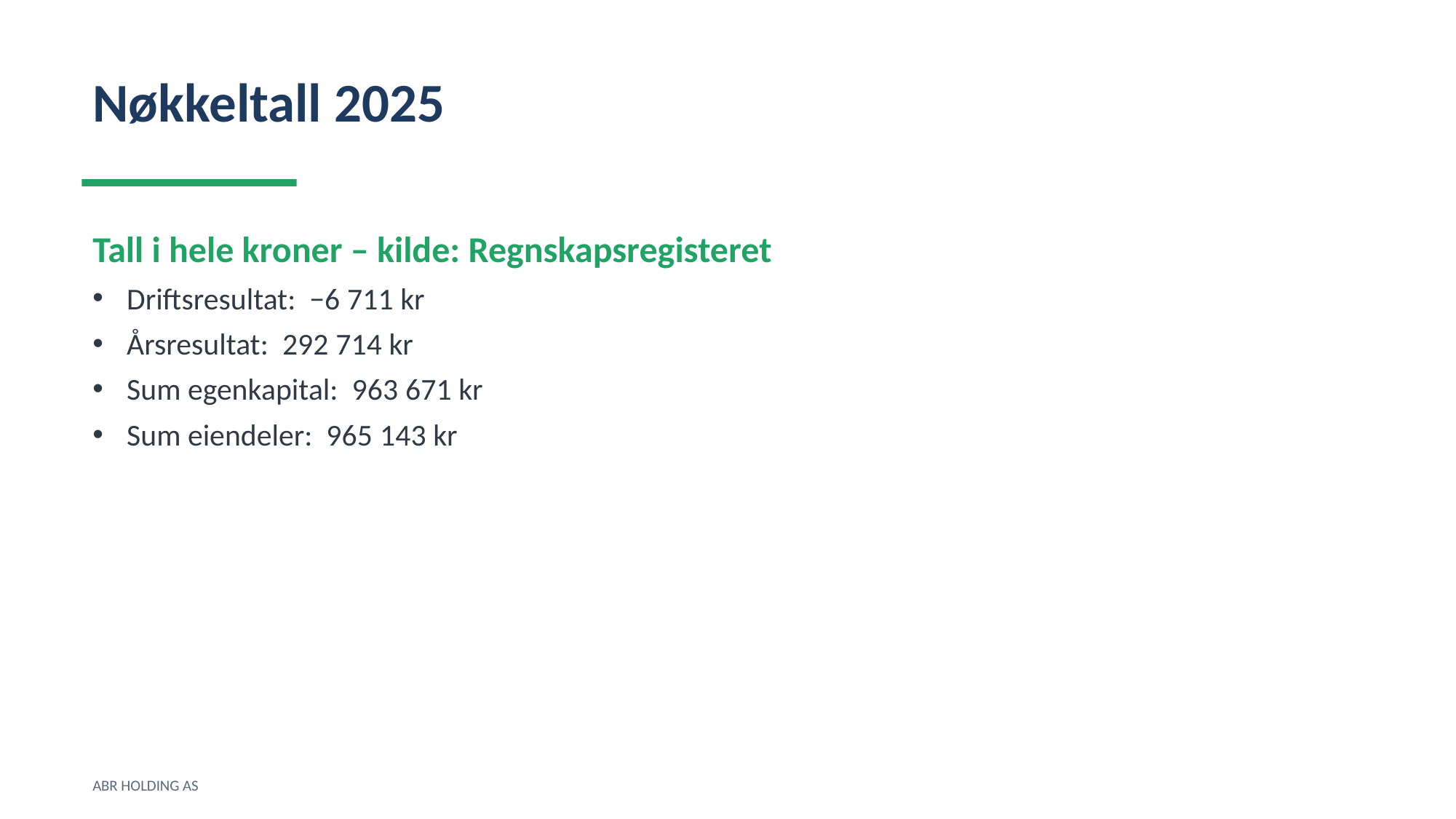

Nøkkeltall 2025

Tall i hele kroner – kilde: Regnskapsregisteret
Driftsresultat:  −6 711 kr
Årsresultat:  292 714 kr
Sum egenkapital:  963 671 kr
Sum eiendeler:  965 143 kr
ABR HOLDING AS